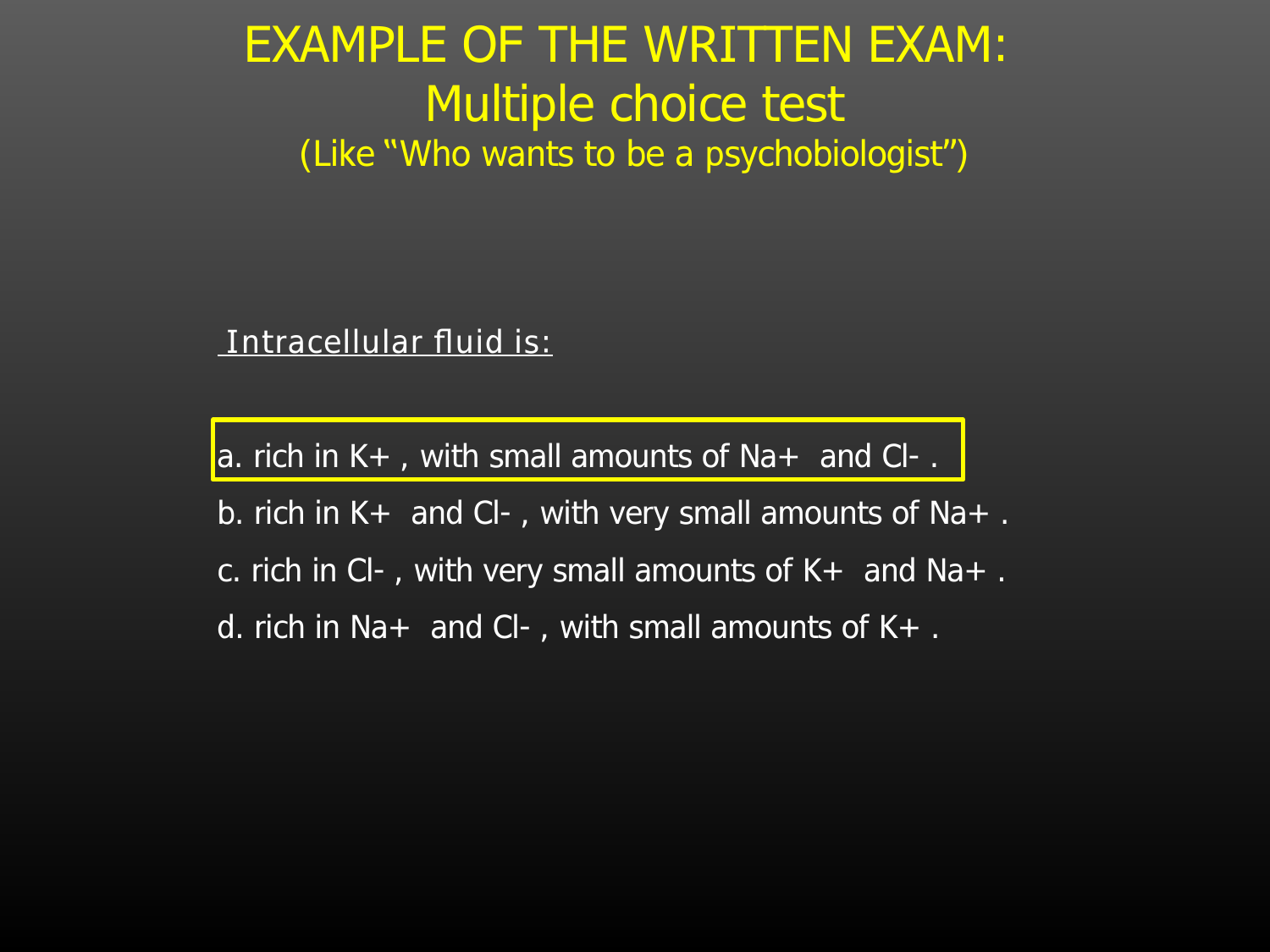

EXAMPLE OF THE WRITTEN EXAM:
Multiple choice test
(Like “Who wants to be a psychobiologist”)
 Intracellular fluid is:

a. rich in K+ , with small amounts of Na+  and Cl- .
b. rich in K+  and Cl- , with very small amounts of Na+ .
c. rich in Cl- , with very small amounts of K+  and Na+ .
d. rich in Na+  and Cl- , with small amounts of K+ .